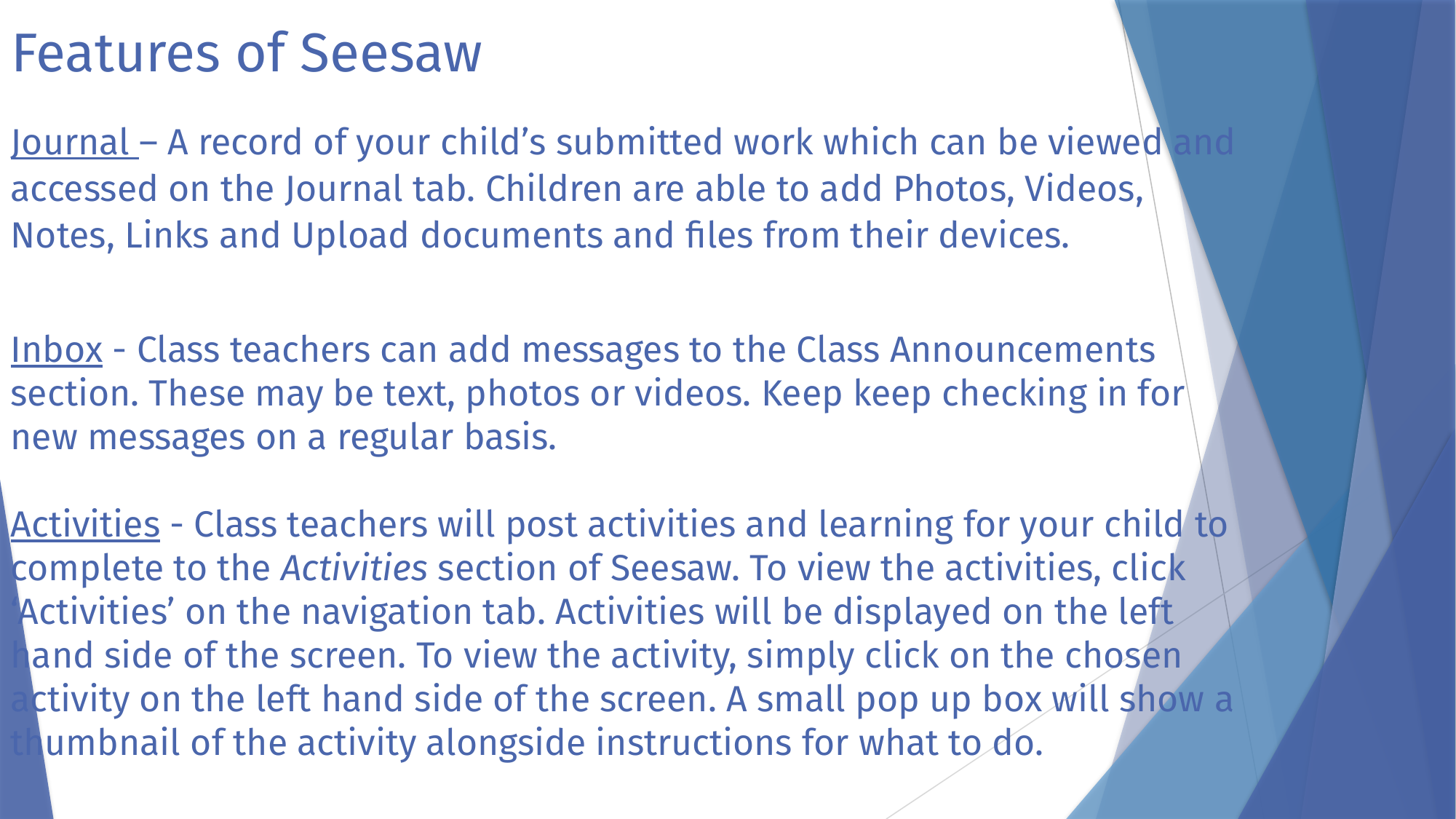

# Features of Seesaw
Journal – A record of your child’s submitted work which can be viewed and accessed on the Journal tab. Children are able to add Photos, Videos, Notes, Links and Upload documents and files from their devices.

Inbox - Class teachers can add messages to the Class Announcements section. These may be text, photos or videos. Keep keep checking in for new messages on a regular basis.

Activities - Class teachers will post activities and learning for your child to complete to the Activities section of Seesaw. To view the activities, click ‘Activities’ on the navigation tab. Activities will be displayed on the left hand side of the screen. To view the activity, simply click on the chosen activity on the left hand side of the screen. A small pop up box will show a thumbnail of the activity alongside instructions for what to do.